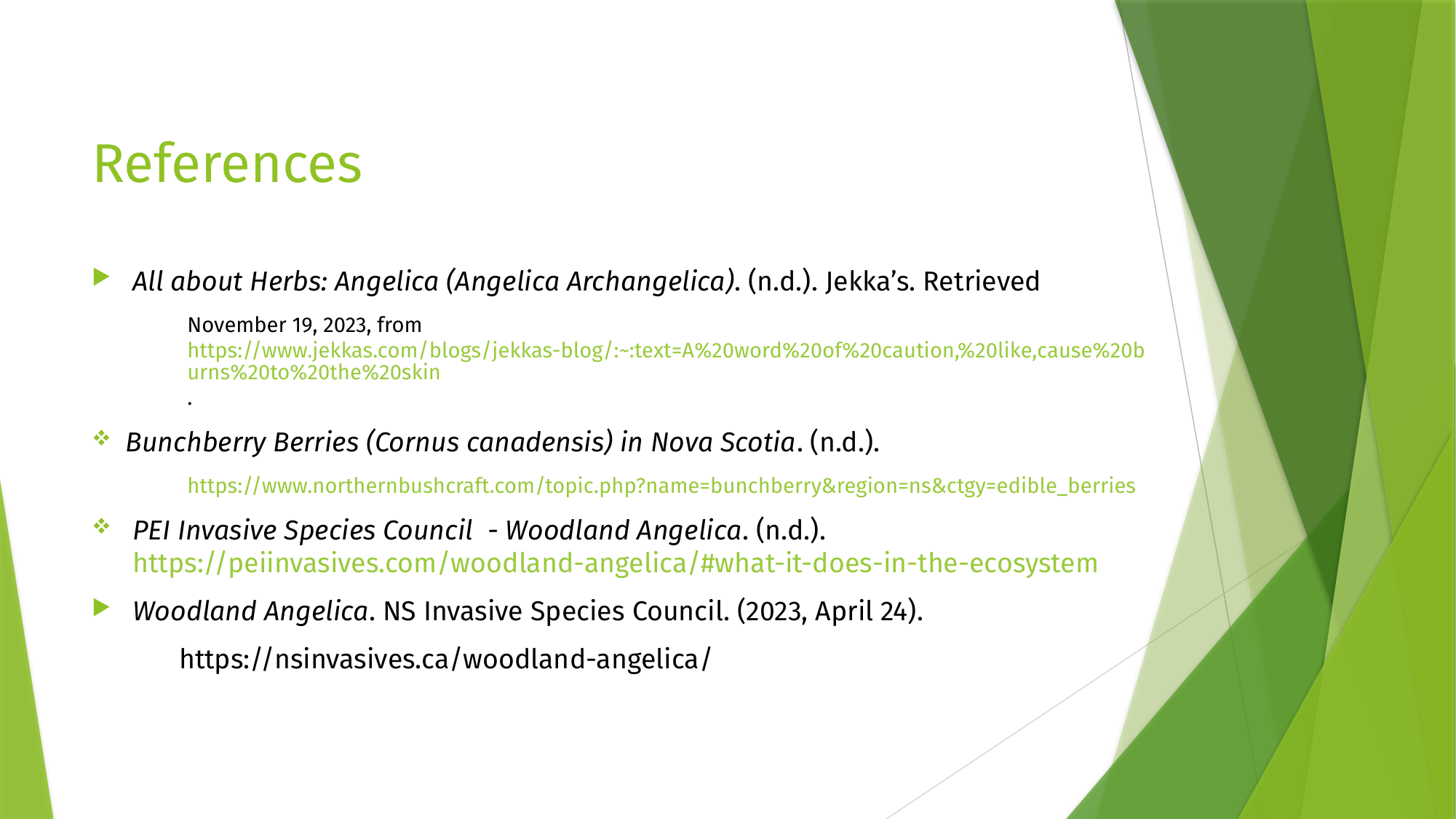

# References
All about Herbs: Angelica (Angelica Archangelica). (n.d.). Jekka’s. Retrieved
November 19, 2023, from https://www.jekkas.com/blogs/jekkas-blog/:~:text=A%20word%20of%20caution,%20like,cause%20burns%20to%20the%20skin.
Bunchberry Berries (Cornus canadensis) in Nova Scotia. (n.d.).
https://www.northernbushcraft.com/topic.php?name=bunchberry&region=ns&ctgy=edible_berries
PEI Invasive Species Council  - Woodland Angelica. (n.d.). https://peiinvasives.com/woodland-angelica/#what-it-does-in-the-ecosystem
Woodland Angelica. NS Invasive Species Council. (2023, April 24).
            https://nsinvasives.ca/woodland-angelica/